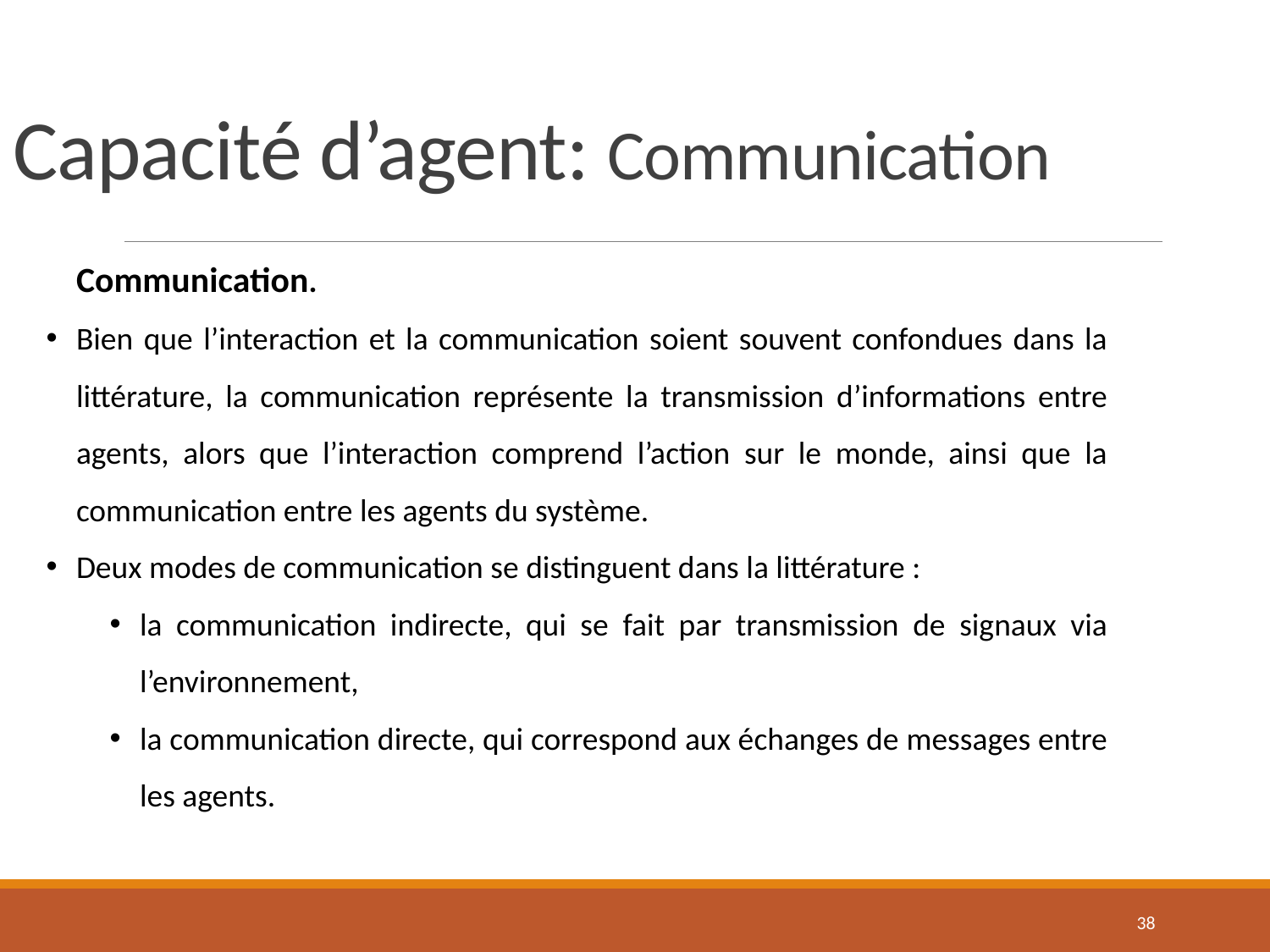

# Capacité d’agent: Communication
Communication.
Bien que l’interaction et la communication soient souvent confondues dans la littérature, la communication représente la transmission d’informations entre agents, alors que l’interaction comprend l’action sur le monde, ainsi que la communication entre les agents du système.
Deux modes de communication se distinguent dans la littérature :
la communication indirecte, qui se fait par transmission de signaux via l’environnement,
la communication directe, qui correspond aux échanges de messages entre les agents.

38